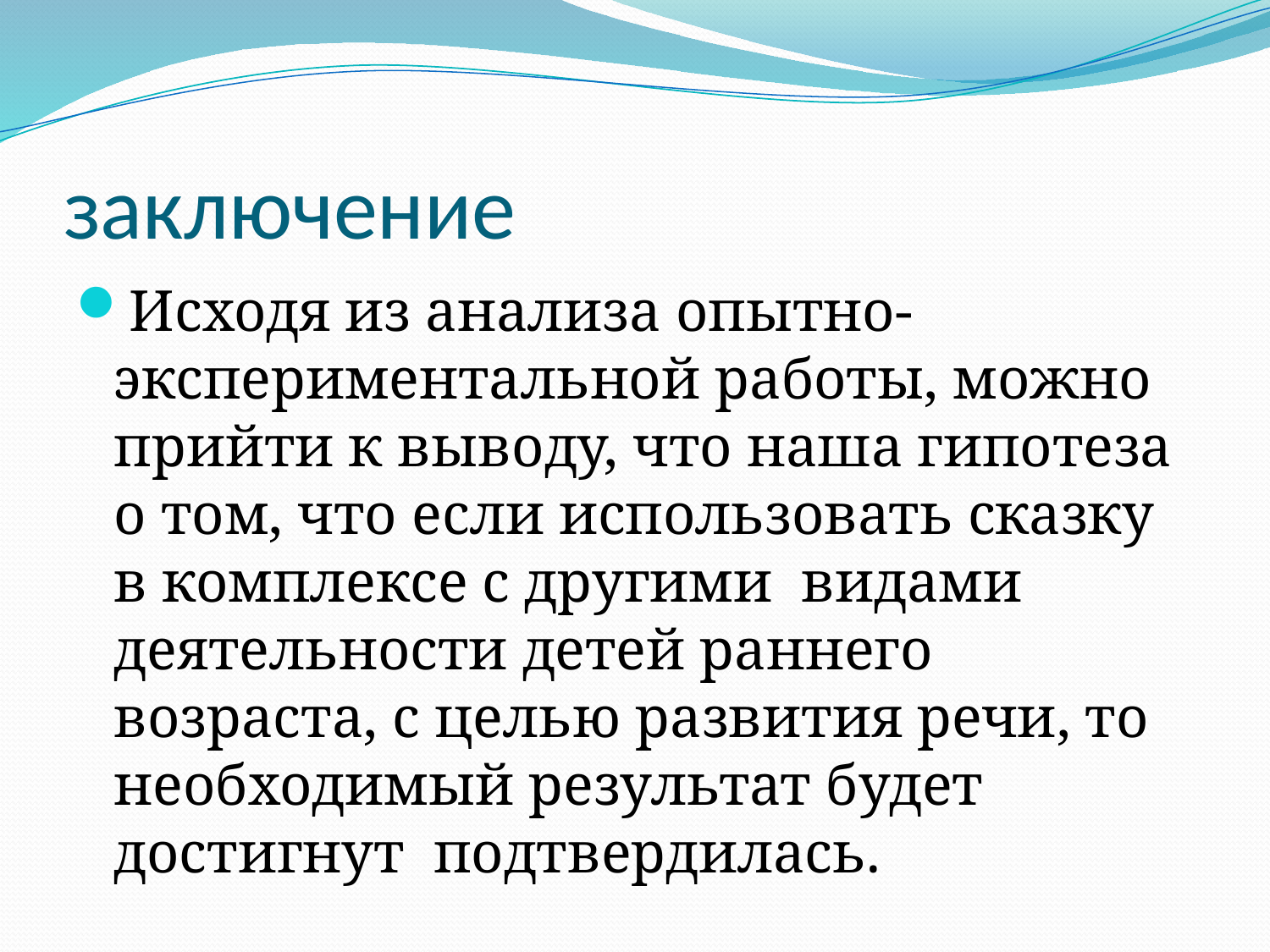

# заключение
Исходя из анализа опытно-экспериментальной работы, можно прийти к выводу, что наша гипотеза о том, что если использовать сказку в комплексе с другими  видами деятельности детей раннего возраста, с целью развития речи, то необходимый результат будет достигнут  подтвердилась.